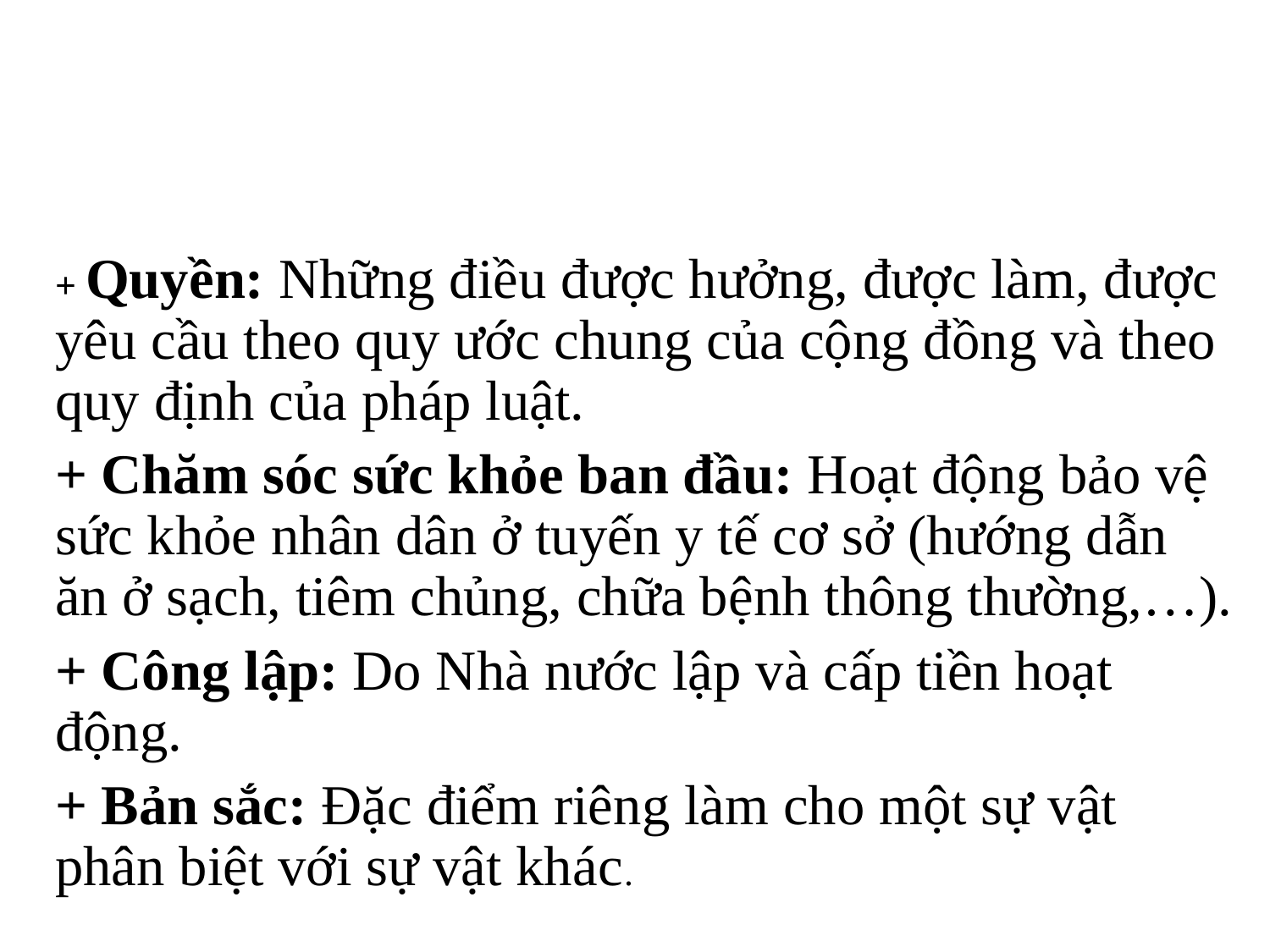

+ Quyền: Những điều được hưởng, được làm, được yêu cầu theo quy ước chung của cộng đồng và theo quy định của pháp luật.
+ Chăm sóc sức khỏe ban đầu: Hoạt động bảo vệ sức khỏe nhân dân ở tuyến y tế cơ sở (hướng dẫn ăn ở sạch, tiêm chủng, chữa bệnh thông thường,…).
+ Công lập: Do Nhà nước lập và cấp tiền hoạt động.
+ Bản sắc: Đặc điểm riêng làm cho một sự vật phân biệt với sự vật khác.